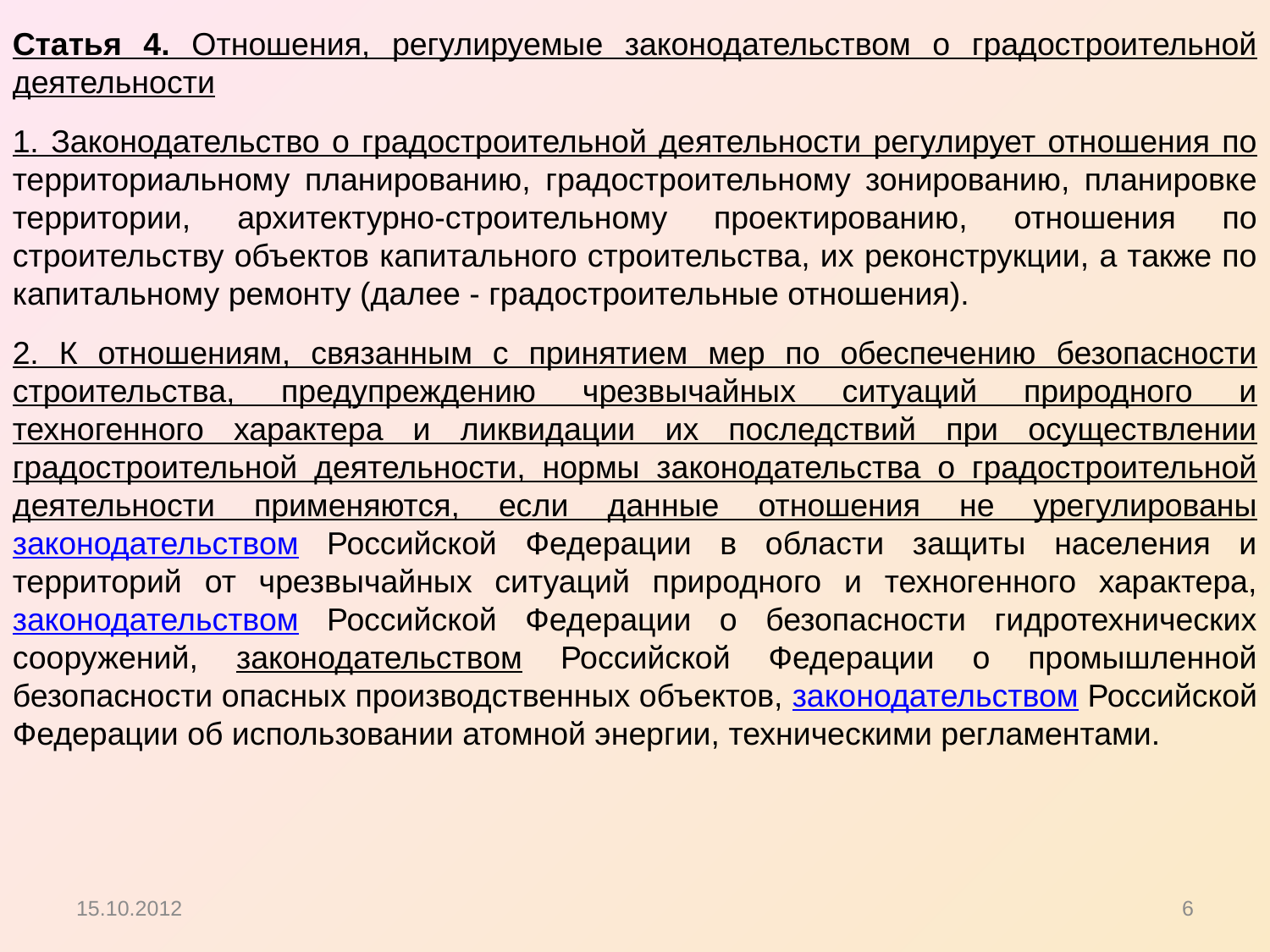

Статья 4. Отношения, регулируемые законодательством о градостроительной деятельности
1. Законодательство о градостроительной деятельности регулирует отношения по территориальному планированию, градостроительному зонированию, планировке территории, архитектурно-строительному проектированию, отношения по строительству объектов капитального строительства, их реконструкции, а также по капитальному ремонту (далее - градостроительные отношения).
2. К отношениям, связанным с принятием мер по обеспечению безопасности строительства, предупреждению чрезвычайных ситуаций природного и техногенного характера и ликвидации их последствий при осуществлении градостроительной деятельности, нормы законодательства о градостроительной деятельности применяются, если данные отношения не урегулированы законодательством Российской Федерации в области защиты населения и территорий от чрезвычайных ситуаций природного и техногенного характера, законодательством Российской Федерации о безопасности гидротехнических сооружений, законодательством Российской Федерации о промышленной безопасности опасных производственных объектов, законодательством Российской Федерации об использовании атомной энергии, техническими регламентами.
15.10.2012

6